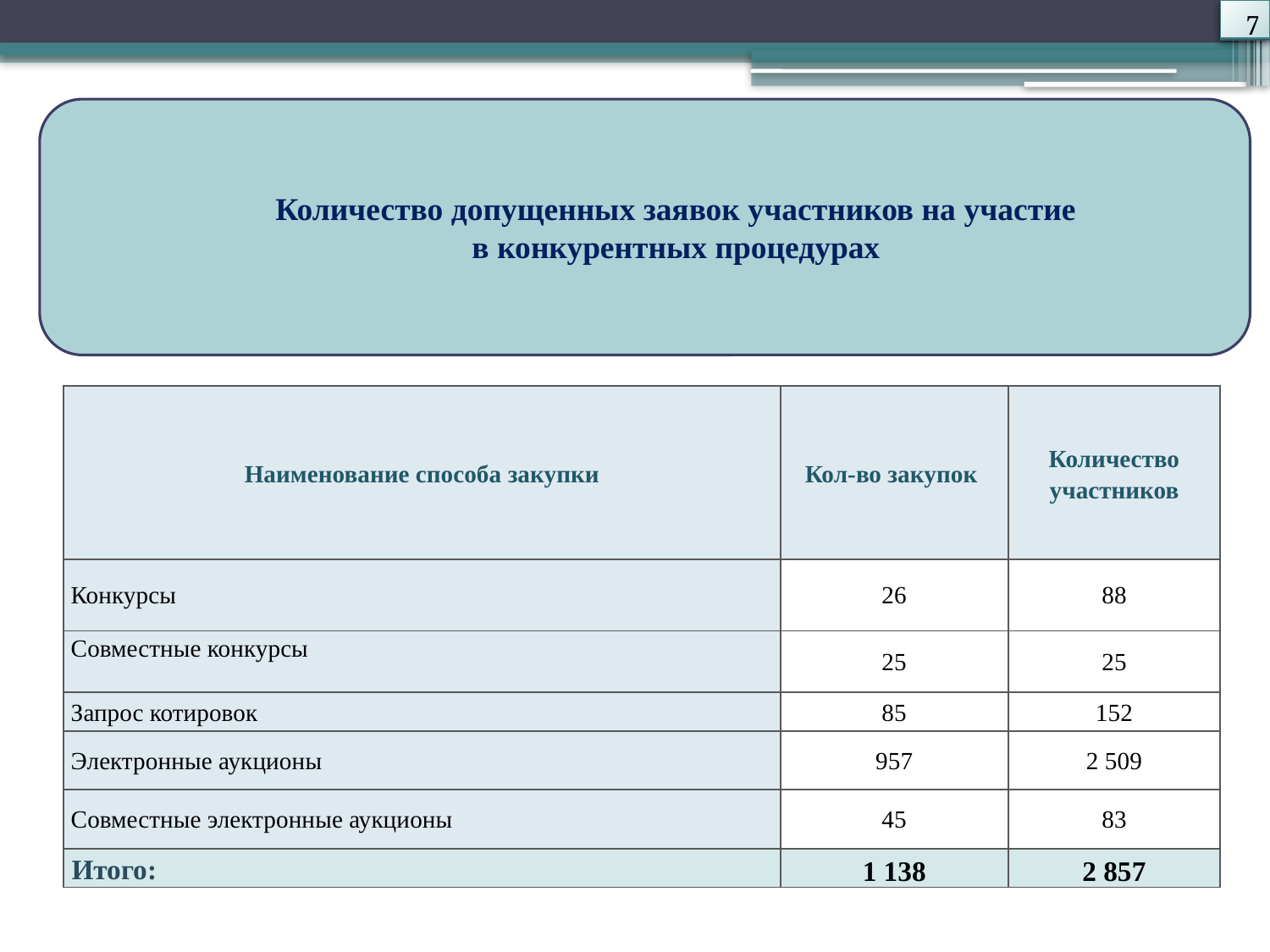

7

7

Количество допущенных заявок участников на участие
в конкурентных процедурах
#
| Наименование способа закупки | Кол-во закупок | Количество участников |
| --- | --- | --- |
| Конкурсы | 26 | 88 |
| Совместные конкурсы | 25 | 25 |
| Запрос котировок | 85 | 152 |
| Электронные аукционы | 957 | 2 509 |
| Совместные электронные аукционы | 45 | 83 |
| Итого: | 1 138 | 2 857 |